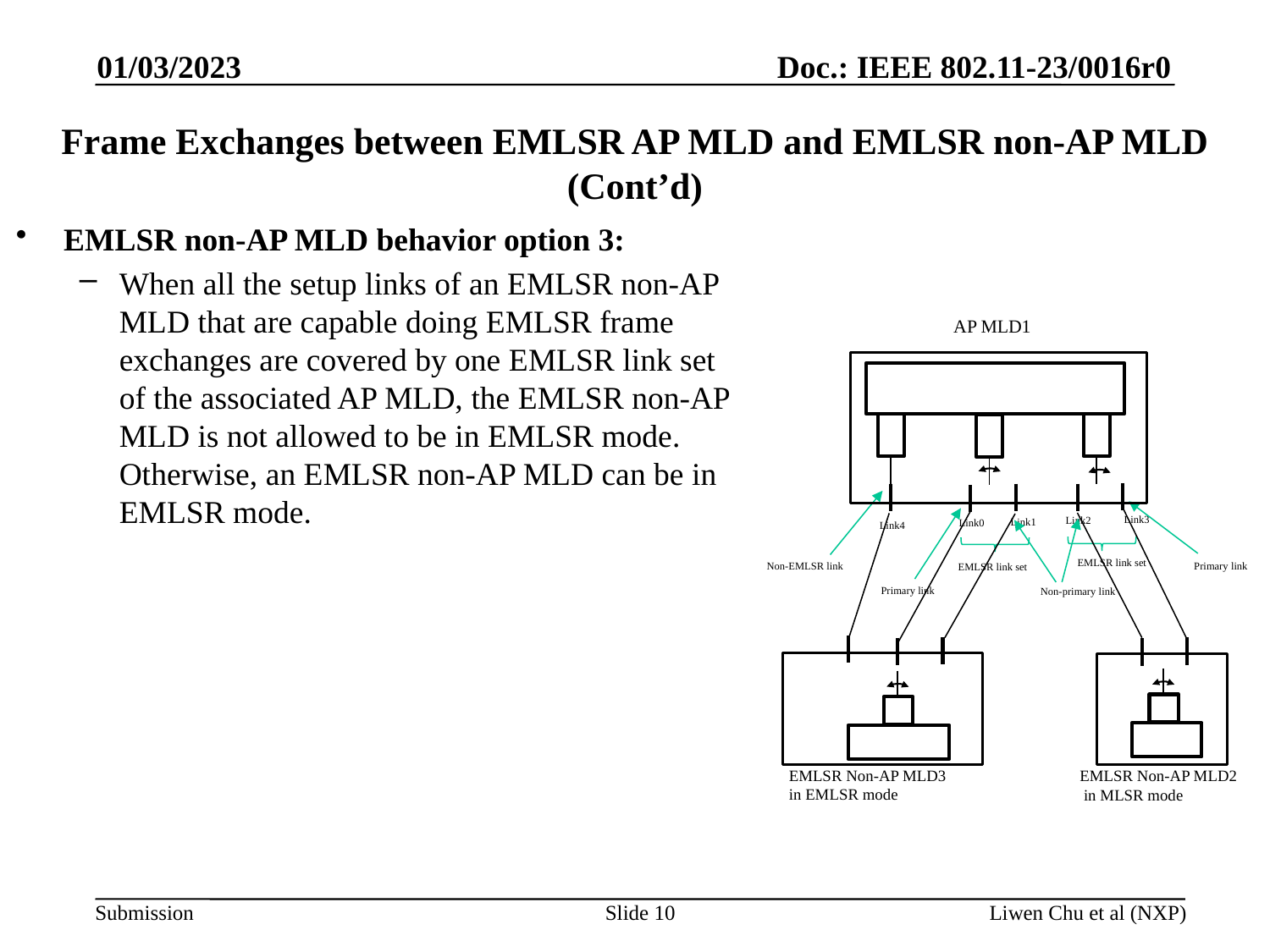

01/03/2023
# Frame Exchanges between EMLSR AP MLD and EMLSR non-AP MLD (Cont’d)
EMLSR non-AP MLD behavior option 3:
When all the setup links of an EMLSR non-AP MLD that are capable doing EMLSR frame exchanges are covered by one EMLSR link set of the associated AP MLD, the EMLSR non-AP MLD is not allowed to be in EMLSR mode. Otherwise, an EMLSR non-AP MLD can be in EMLSR mode.
AP MLD1

Link3
Link2

Link1

Link0
Link4
EMLSR link set
Non-EMLSR link
Primary link
EMLSR link set
Primary link
Non-primary link

EMLSR Non-AP MLD3
in EMLSR mode
EMLSR Non-AP MLD2
 in MLSR mode
Slide 10
Liwen Chu et al (NXP)